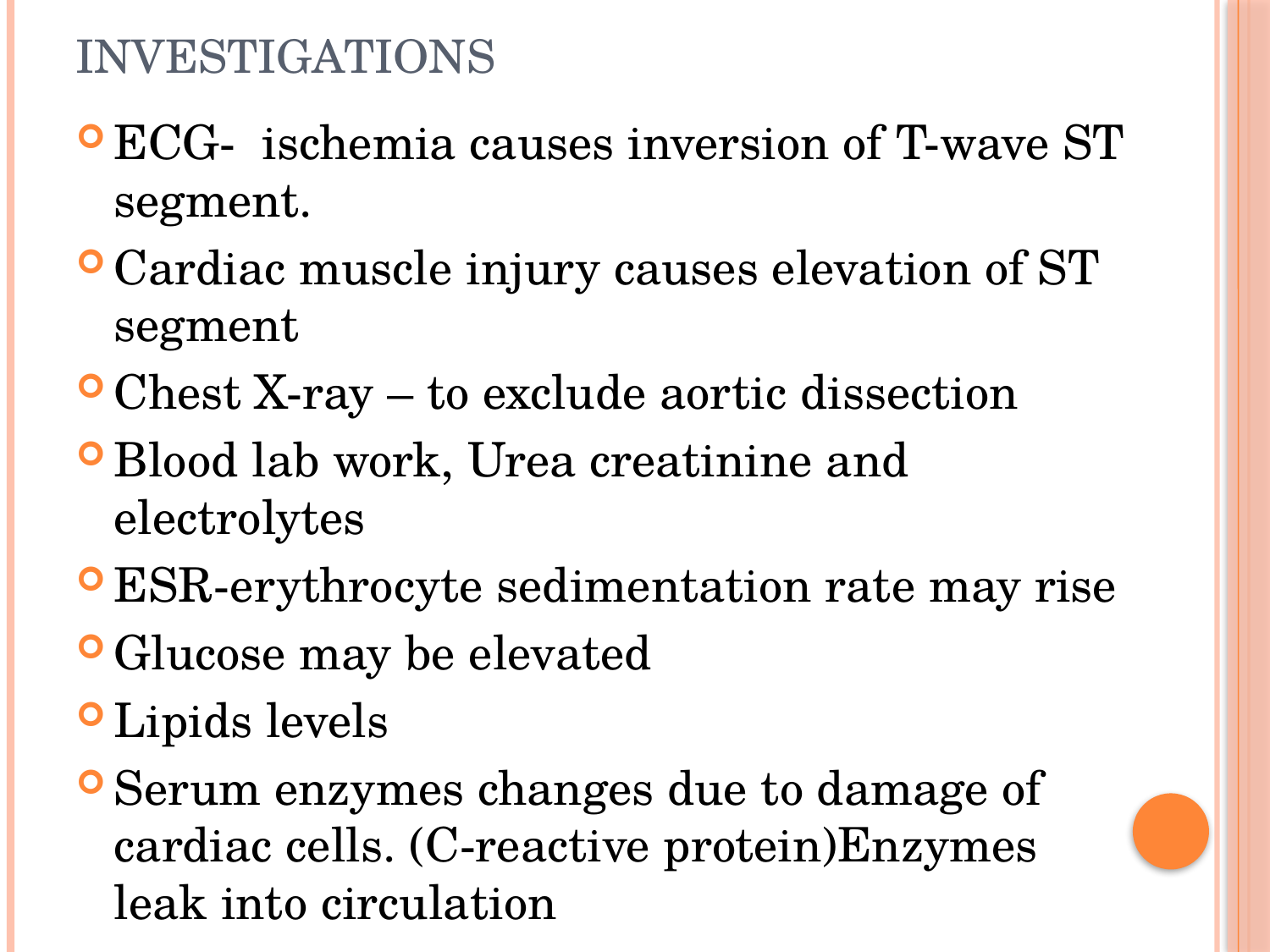

# investigations
ECG-  ischemia causes inversion of T-wave ST segment.
Cardiac muscle injury causes elevation of ST segment
Chest X-ray – to exclude aortic dissection
Blood lab work, Urea creatinine and electrolytes
ESR-erythrocyte sedimentation rate may rise
Glucose may be elevated
Lipids levels
Serum enzymes changes due to damage of cardiac cells. (C-reactive protein)Enzymes leak into circulation